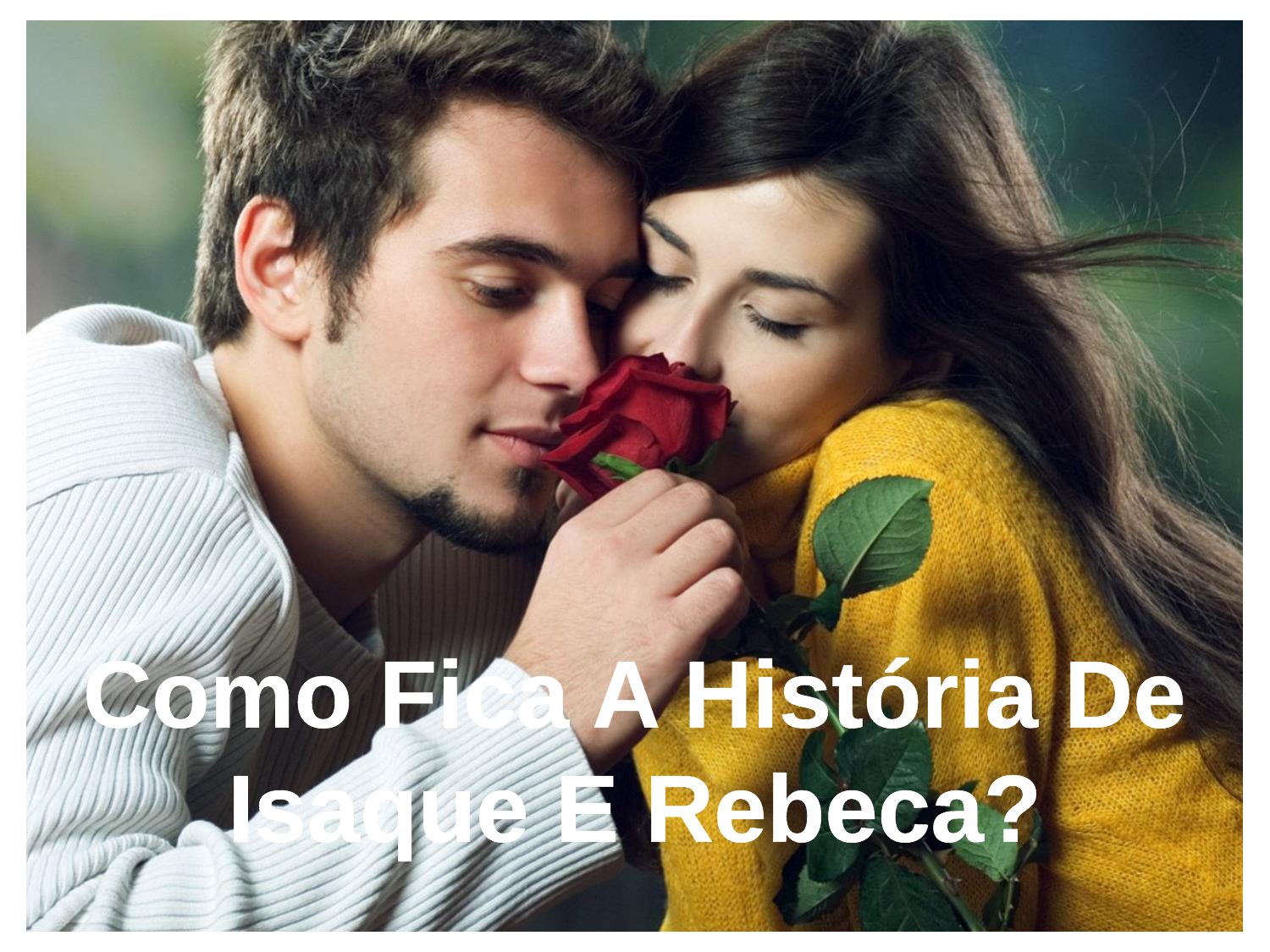

Como Fica A História De Isaque E Rebeca?